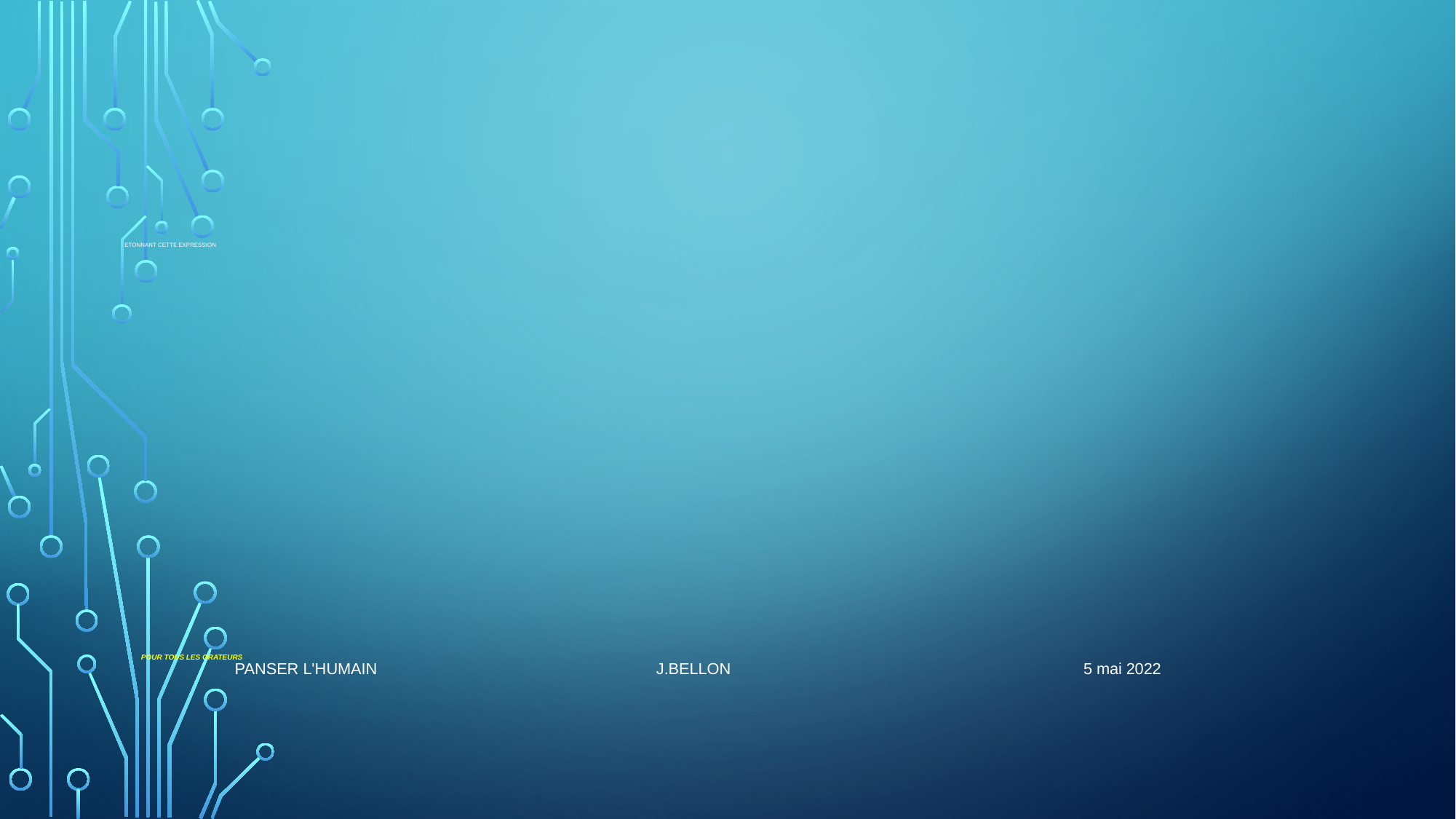

# Etonnant cette Expression Pour tous les orateurs

Panser l'humain                                                                J.Bellon
5 mai 2022